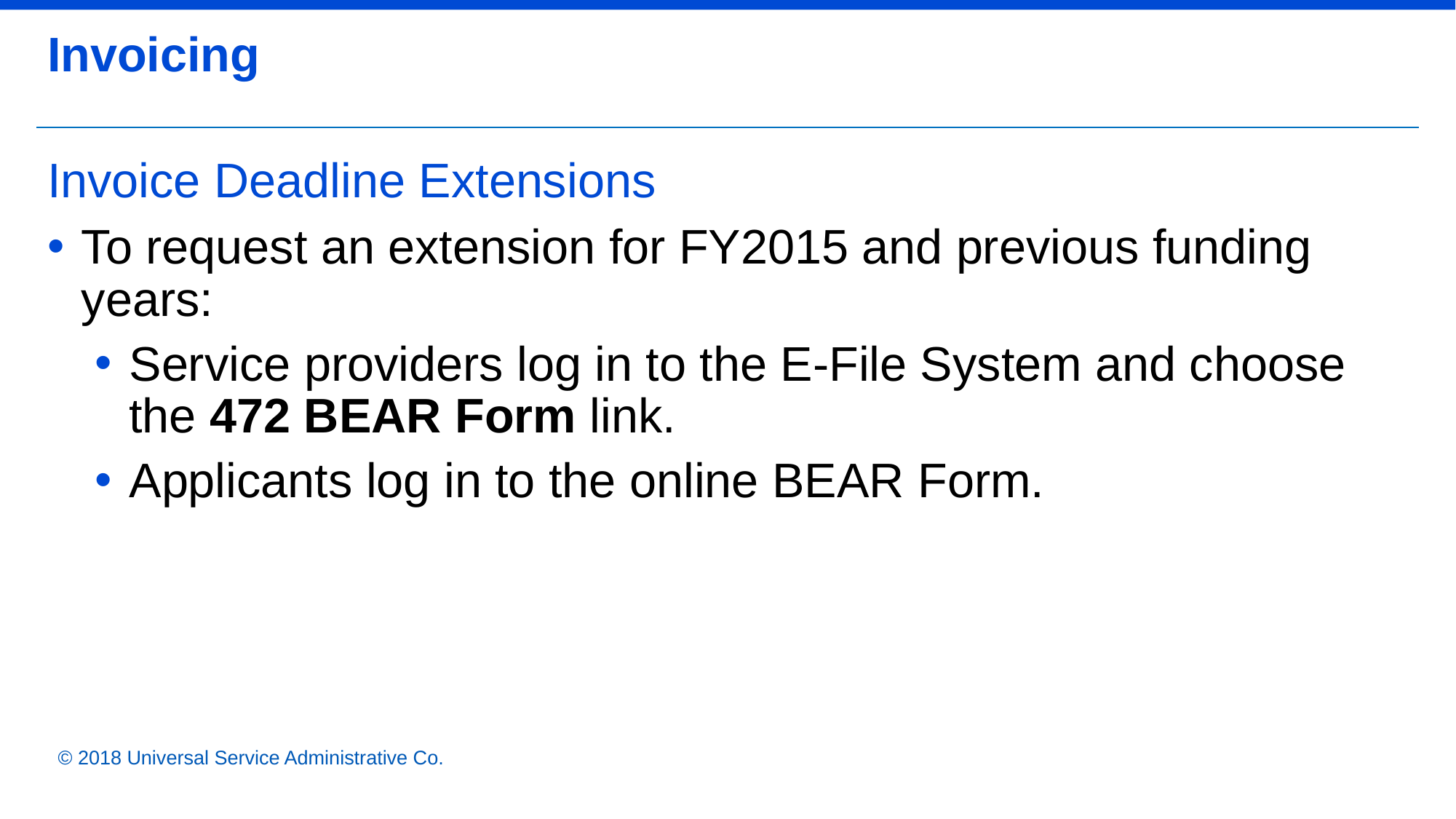

Invoicing

# Invoice Deadline Extensions
To request an extension for FY2015 and previous funding years:
Service providers log in to the E-File System and choose the 472 BEAR Form link.
Applicants log in to the online BEAR Form.

© 2018 Universal Service Administrative Co.